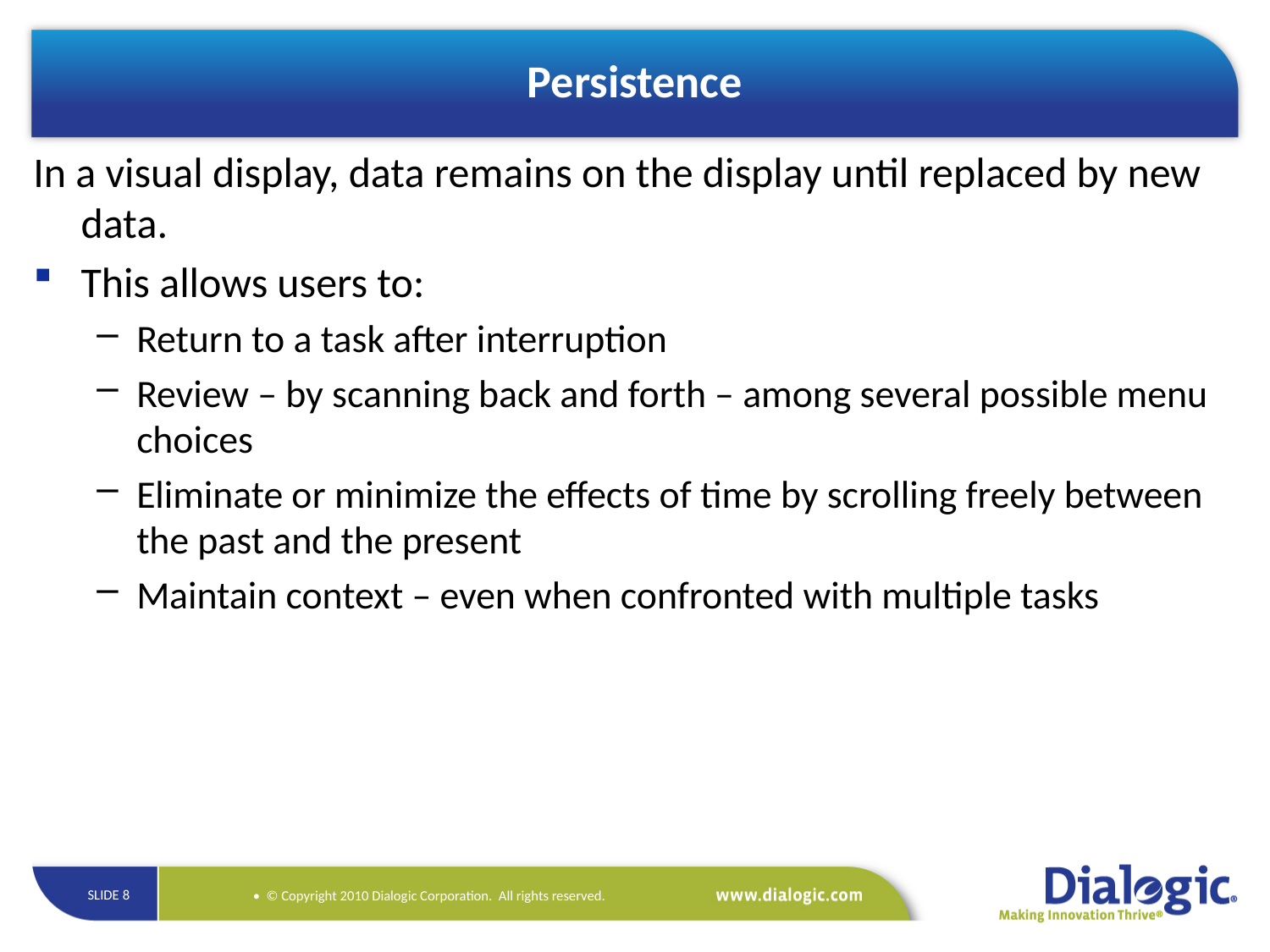

# Persistence
In a visual display, data remains on the display until replaced by new data.
This allows users to:
Return to a task after interruption
Review – by scanning back and forth – among several possible menu choices
Eliminate or minimize the effects of time by scrolling freely between the past and the present
Maintain context – even when confronted with multiple tasks